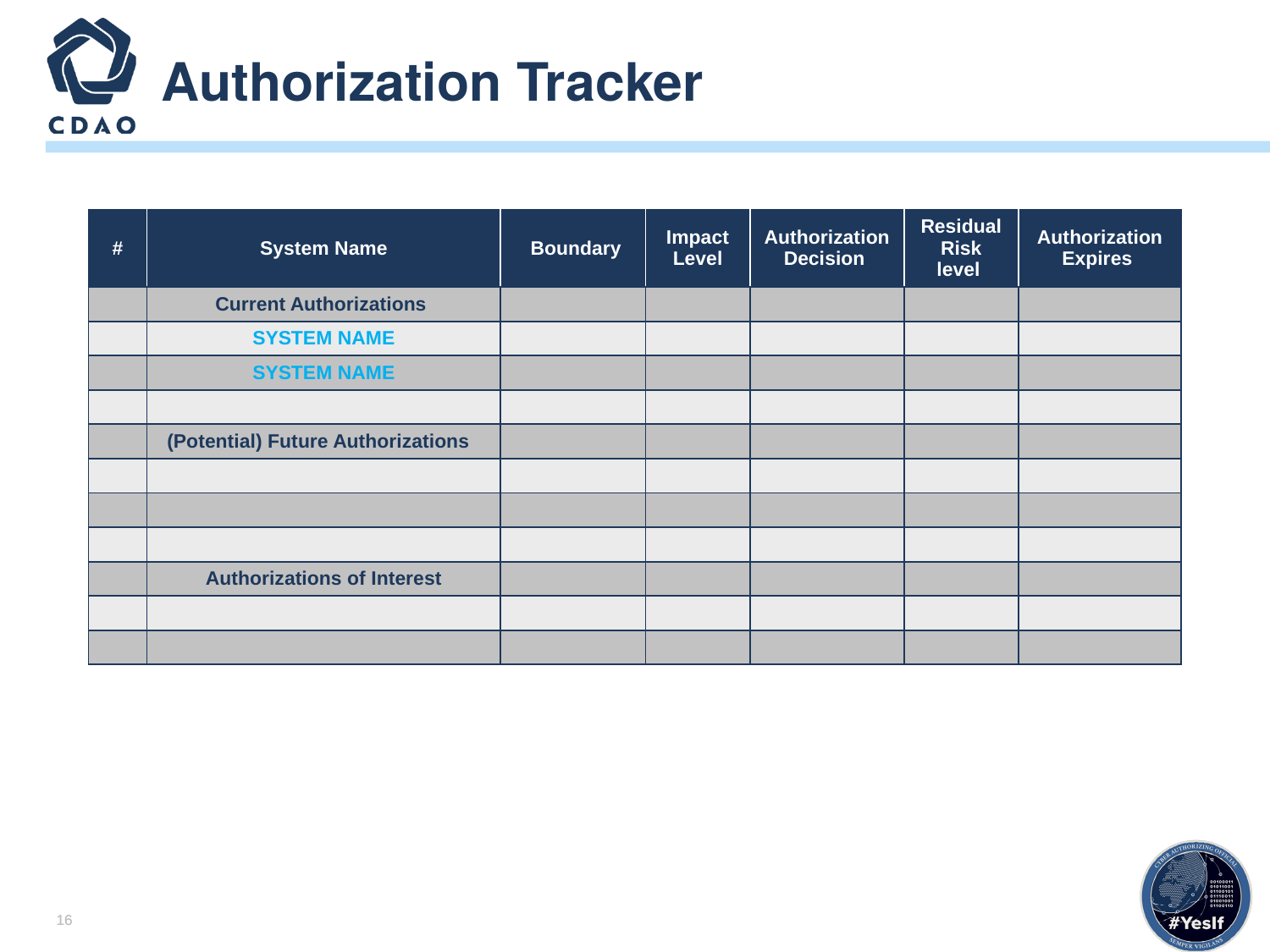

# Authorization Tracker
| # | System Name | Boundary | Impact Level | Authorization Decision | Residual Risk level | Authorization Expires |
| --- | --- | --- | --- | --- | --- | --- |
|  | Current Authorizations |  |  |  |  |  |
|  | SYSTEM NAME |  |  |  |  |  |
|  | SYSTEM NAME |  |  |  |  |  |
|  |  |  |  |  |  |  |
|  | (Potential) Future Authorizations |  |  |  |  |  |
|  |  |  |  |  |  |  |
|  |  |  |  |  |  |  |
|  |  |  |  |  |  |  |
|  | Authorizations of Interest |  |  |  |  |  |
|  |  |  |  |  |  |  |
|  |  |  |  |  |  |  |